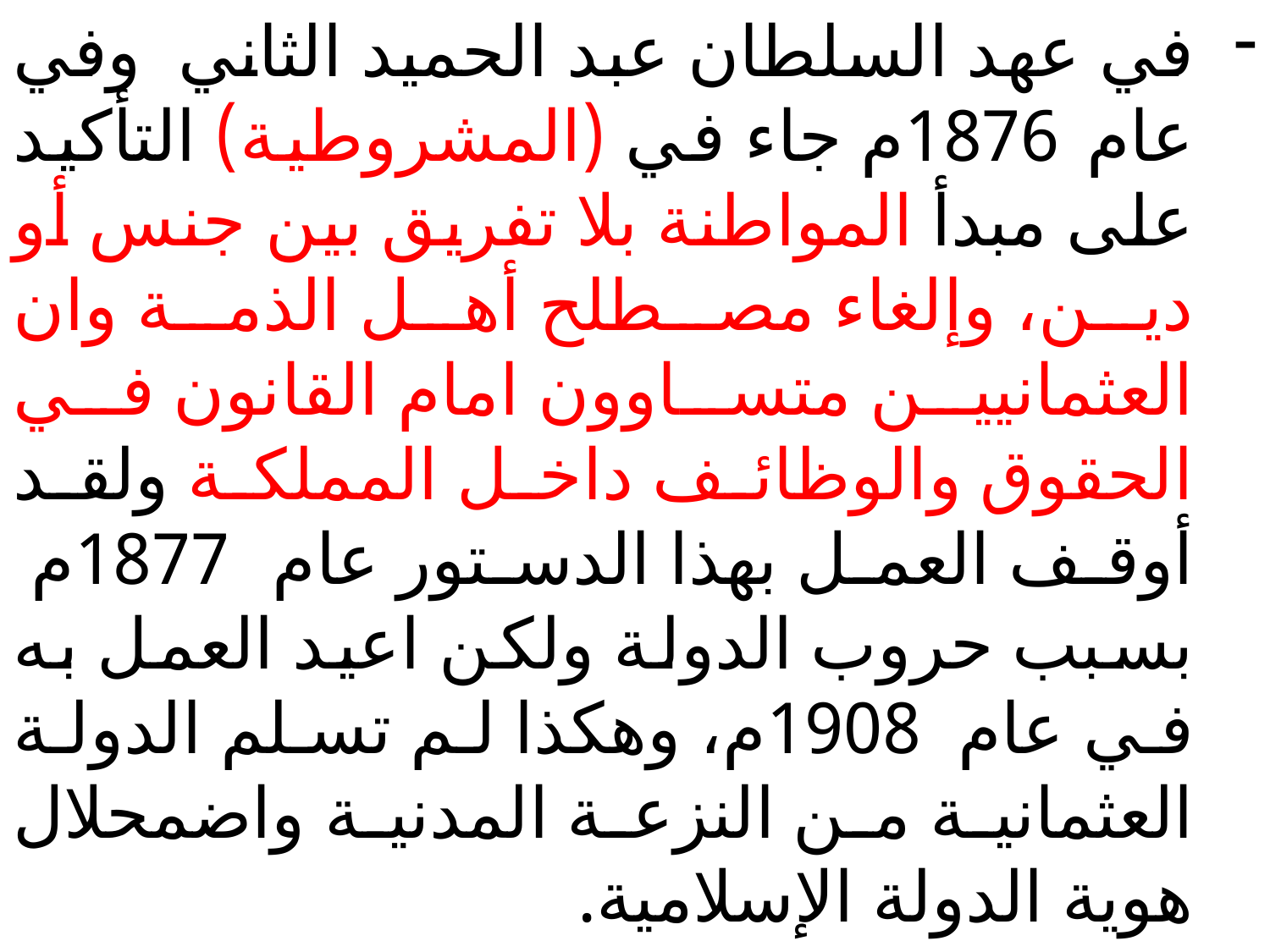

في عهد السلطان عبد الحميد الثاني  وفي عام 1876م جاء في (المشروطية) التأكيد على مبدأ المواطنة بلا تفريق بين جنس أو دين، وإلغاء مصطلح أهل الذمة وان العثمانيين متساوون امام القانون في الحقوق والوظائف داخل المملكة ولقد أوقف العمل بهذا الدستور عام 1877م  بسبب حروب الدولة ولكن اعيد العمل به في عام 1908م، وهكذا لم تسلم الدولة العثمانية من النزعة المدنية واضمحلال هوية الدولة الإسلامية.

#